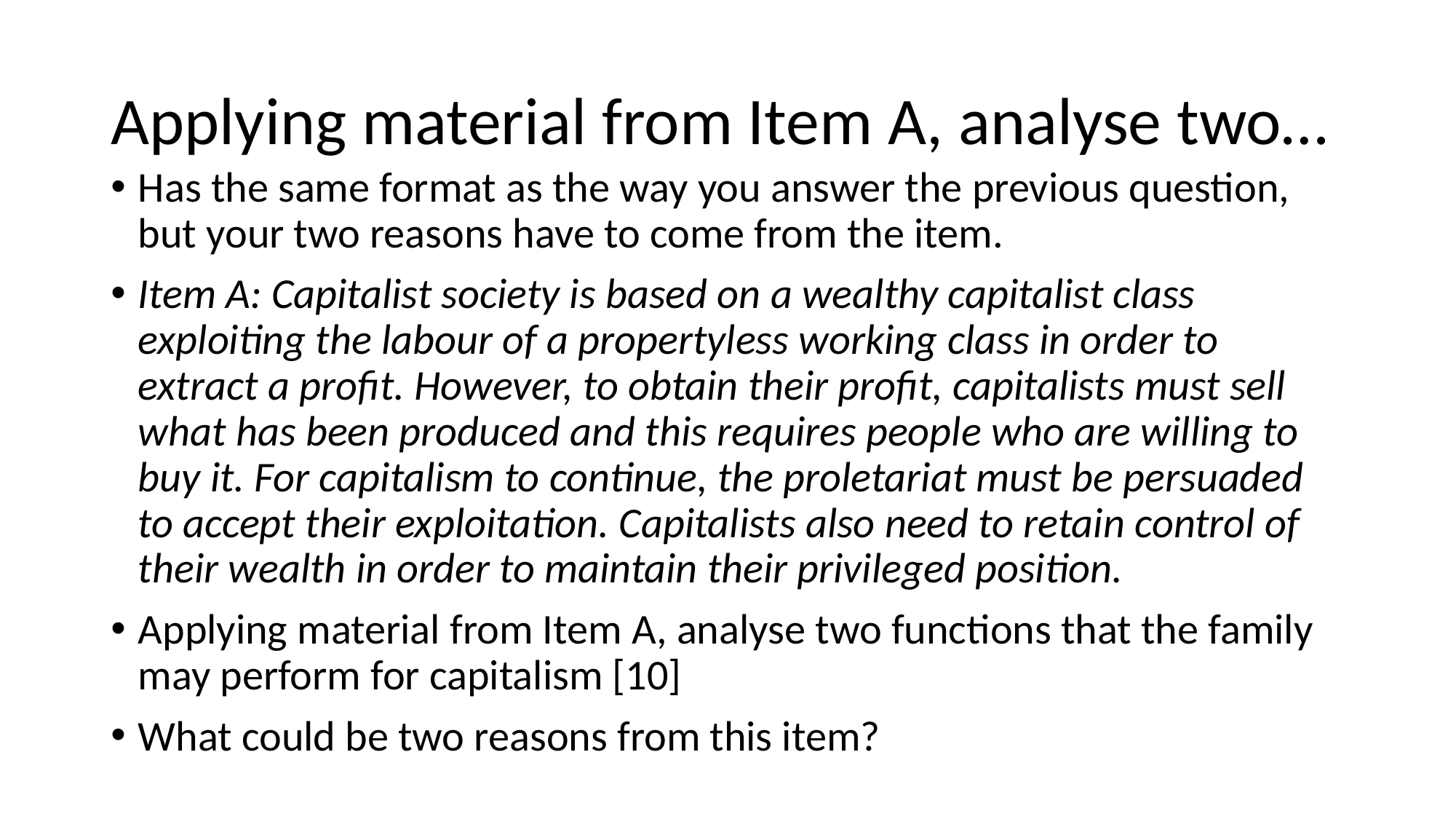

# Applying material from Item A, analyse two…
Has the same format as the way you answer the previous question, but your two reasons have to come from the item.
Item A: Capitalist society is based on a wealthy capitalist class exploiting the labour of a propertyless working class in order to extract a profit. However, to obtain their profit, capitalists must sell what has been produced and this requires people who are willing to buy it. For capitalism to continue, the proletariat must be persuaded to accept their exploitation. Capitalists also need to retain control of their wealth in order to maintain their privileged position.
Applying material from Item A, analyse two functions that the family may perform for capitalism [10]
What could be two reasons from this item?